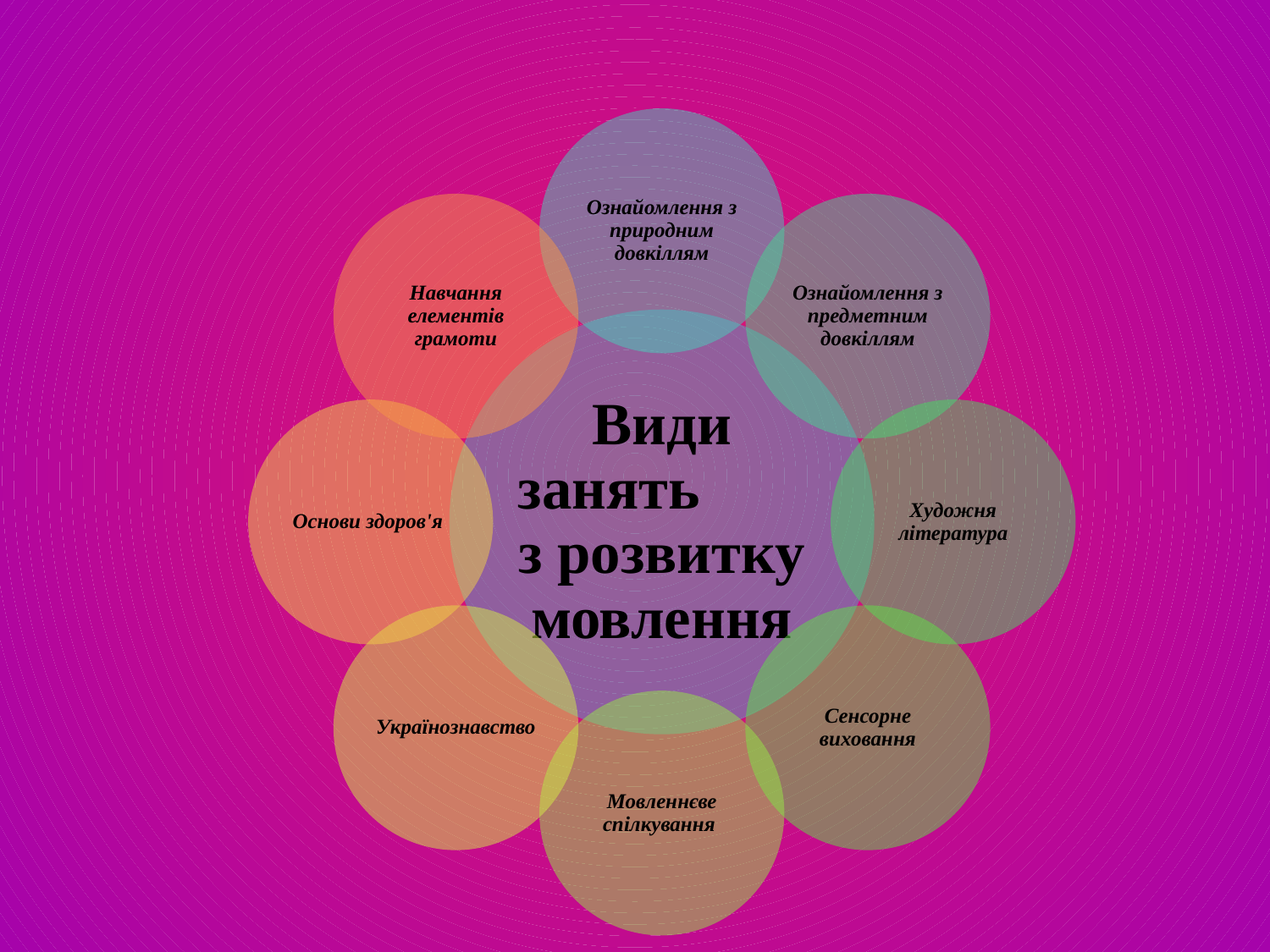

Види занять        з розвитку мовлення
Ознайомлення з природним довкіллям
Ознайомлення з предметним довкіллям
Художня література
Сенсорне виховання
Мовленнєве спілкування
Українознавство
Основи здоров'я
Навчання елементів грамоти